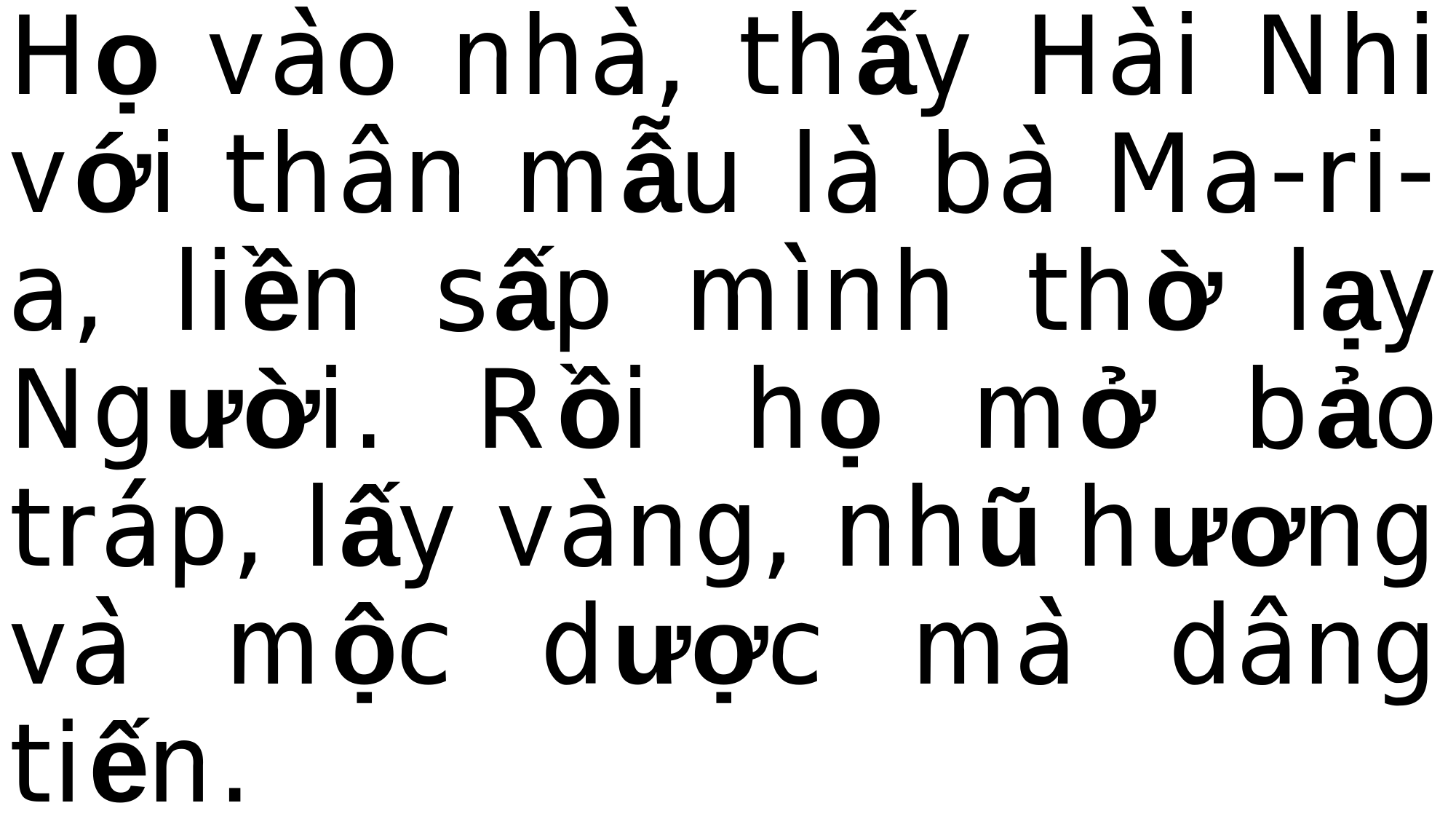

# Họ vào nhà, thấy Hài Nhi với thân mẫu là bà Ma-ri-a, liền sấp mình thờ lạy Người. Rồi họ mở bảo tráp, lấy vàng, nhũ hương và mộc dược mà dâng tiến.